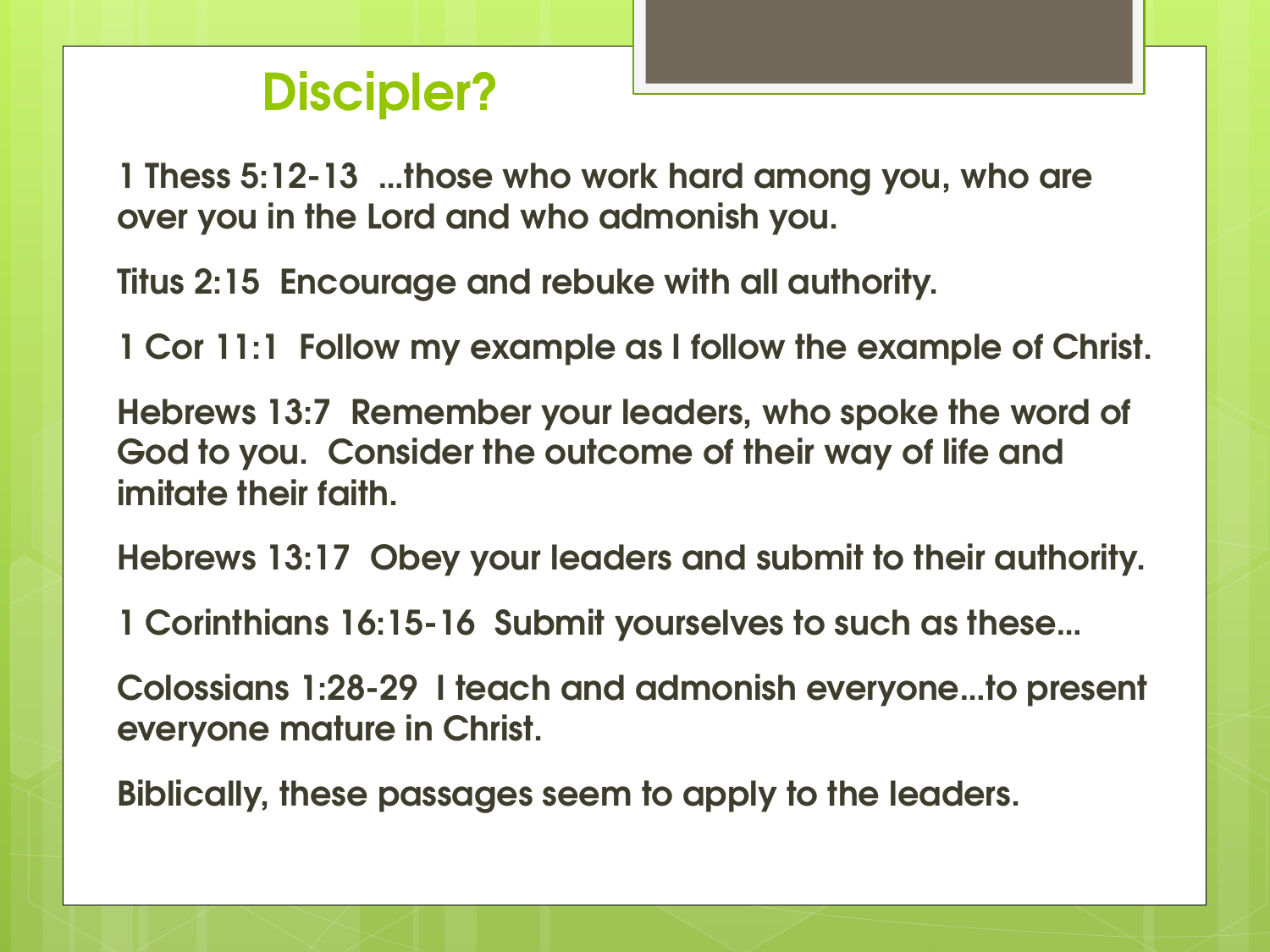

# Discipler?
1 Thess 5:12-13  …those who work hard among you, who are over you in the Lord and who admonish you.

Titus 2:15  Encourage and rebuke with all authority.

1 Cor 11:1  Follow my example as I follow the example of Christ.

Hebrews 13:7  Remember your leaders, who spoke the word of God to you.  Consider the outcome of their way of life and imitate their faith.

Hebrews 13:17  Obey your leaders and submit to their authority.

1 Corinthians 16:15-16  Submit yourselves to such as these…

Colossians 1:28-29  I teach and admonish everyone…to present everyone mature in Christ.

Biblically, these passages seem to apply to the leaders.